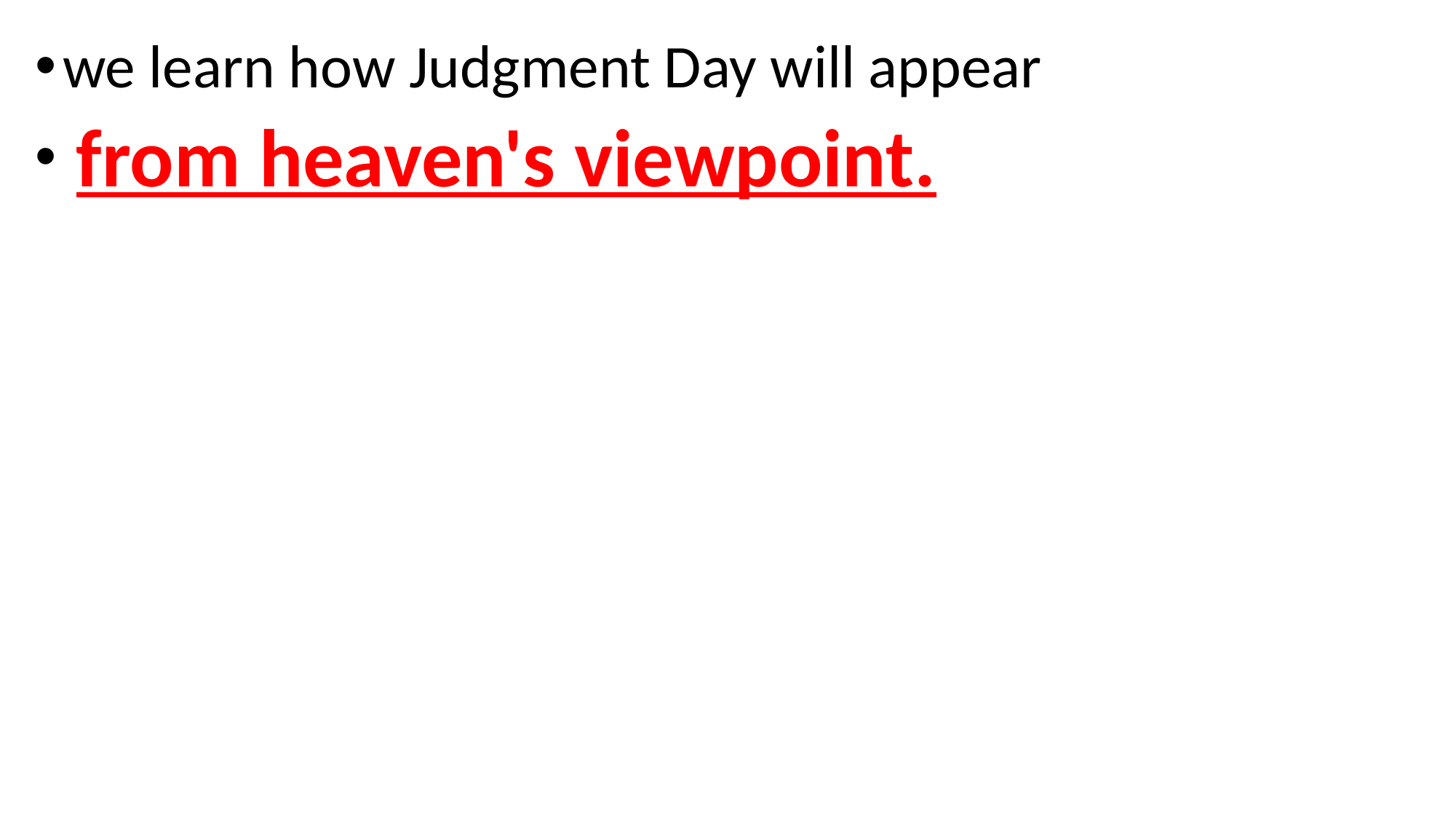

we learn how Judgment Day will appear
 from heaven's viewpoint.